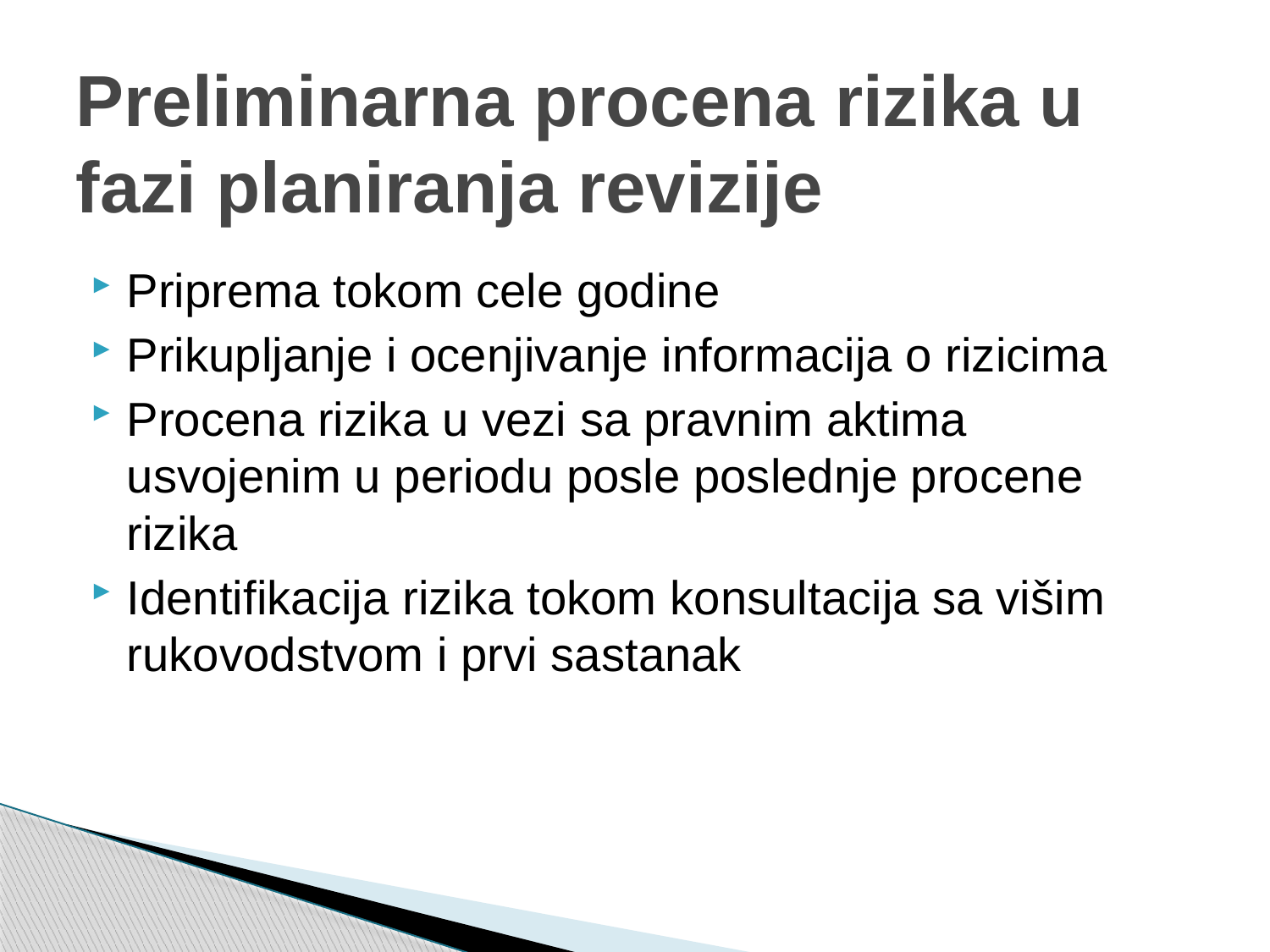

# Preliminarna procena rizika u fazi planiranja revizije
Priprema tokom cele godine
Prikupljanje i ocenjivanje informacija o rizicima
Procena rizika u vezi sa pravnim aktima usvojenim u periodu posle poslednje procene rizika
Identifikacija rizika tokom konsultacija sa višim rukovodstvom i prvi sastanak